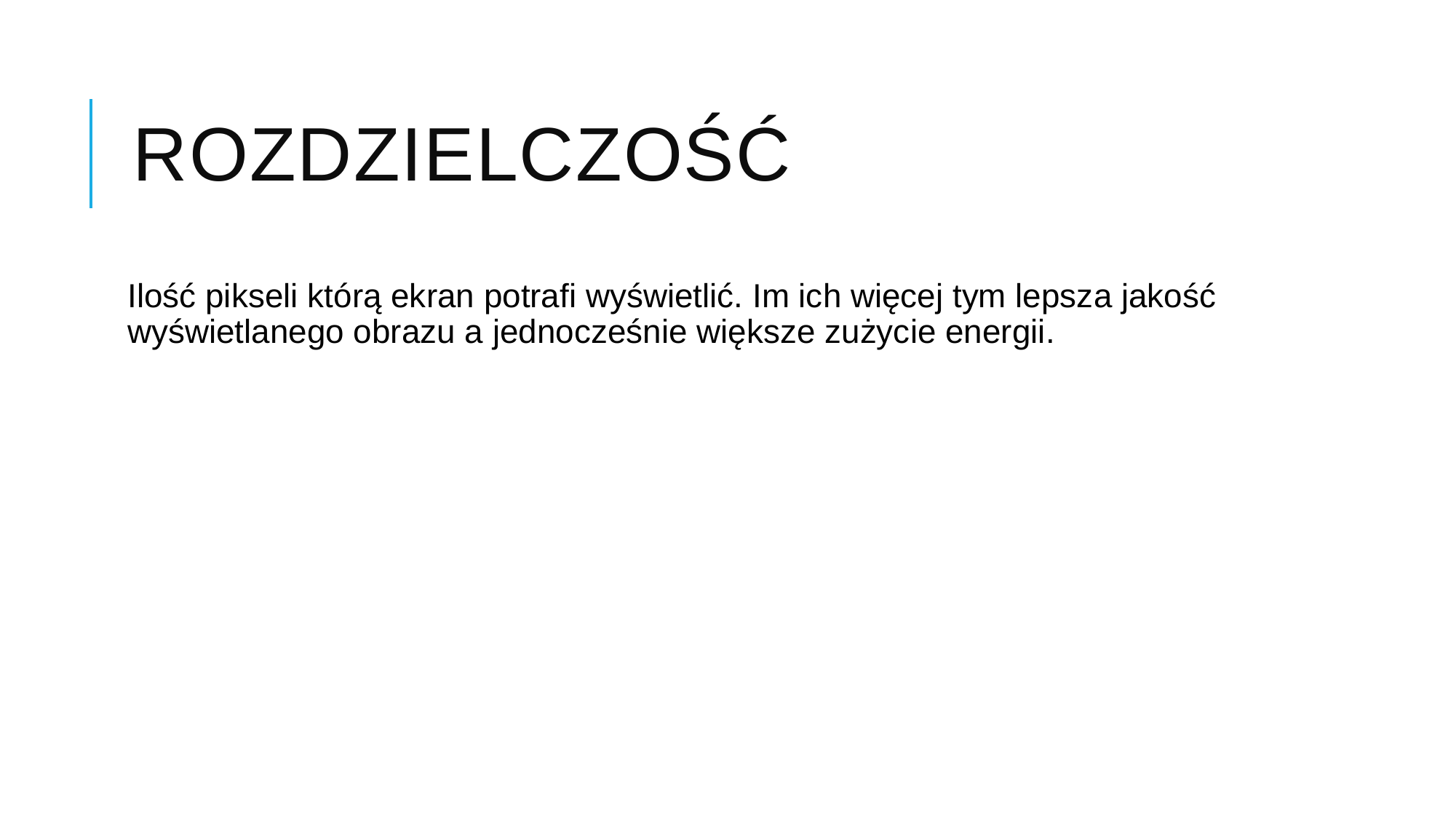

# Rozdzielczość
Ilość pikseli którą ekran potrafi wyświetlić. Im ich więcej tym lepsza jakość wyświetlanego obrazu a jednocześnie większe zużycie energii.